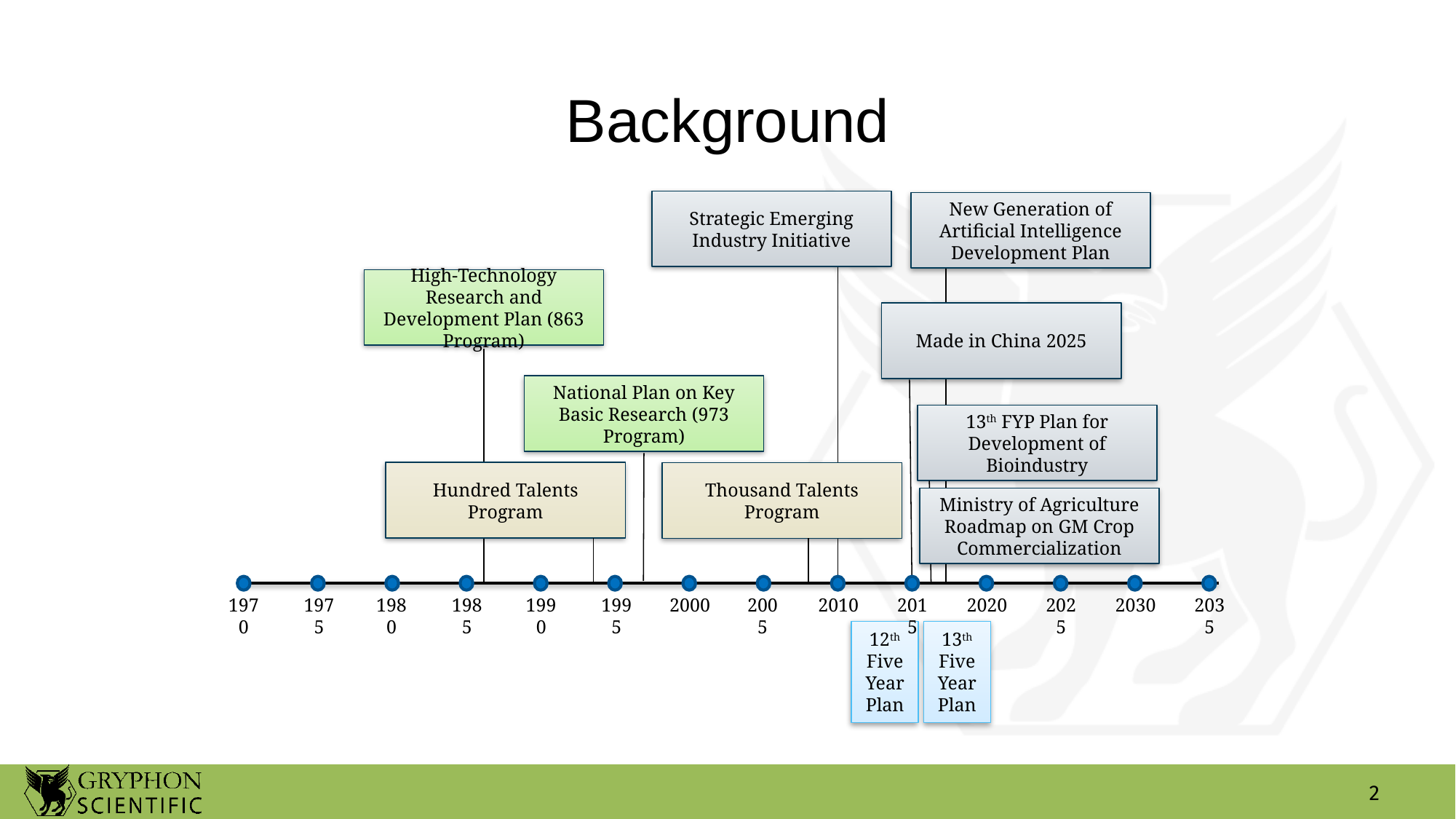

# Background
Strategic Emerging Industry Initiative
New Generation of Artificial Intelligence Development Plan
High-Technology Research and Development Plan (863 Program)
Made in China 2025
National Plan on Key Basic Research (973 Program)
13th FYP Plan for Development of Bioindustry
Hundred Talents Program
Thousand Talents Program
Ministry of Agriculture Roadmap on GM Crop Commercialization

1970
1975
1980
1985
1990
1995
2000
2005
2010
2015
2020
2025
2030
2035
12th Five Year Plan
13th Five Year Plan
2